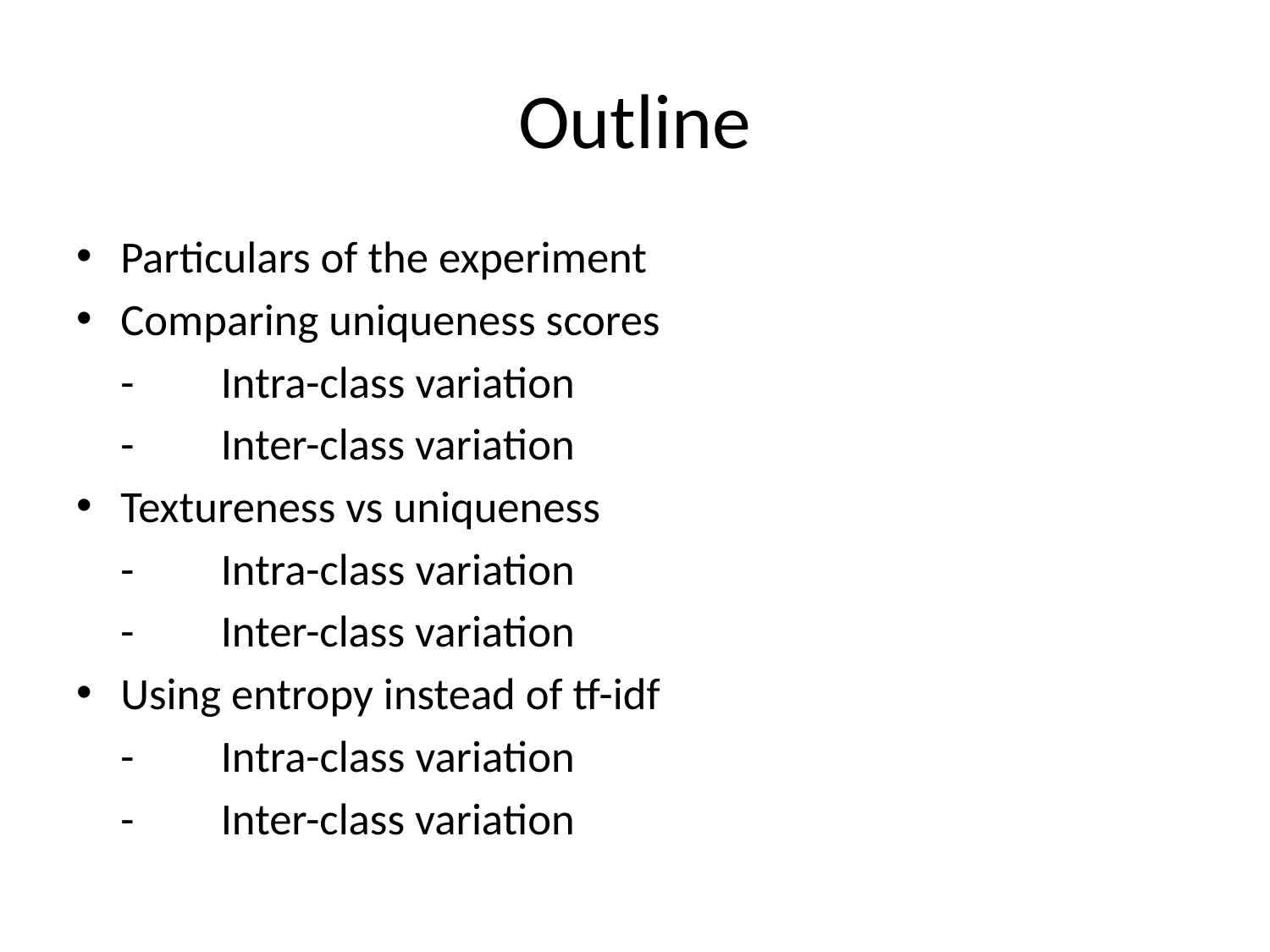

# Outline
Particulars of the experiment
Comparing uniqueness scores
	-	Intra-class variation
	-	Inter-class variation
Textureness vs uniqueness
	-	Intra-class variation
	-	Inter-class variation
Using entropy instead of tf-idf
	-	Intra-class variation
	-	Inter-class variation